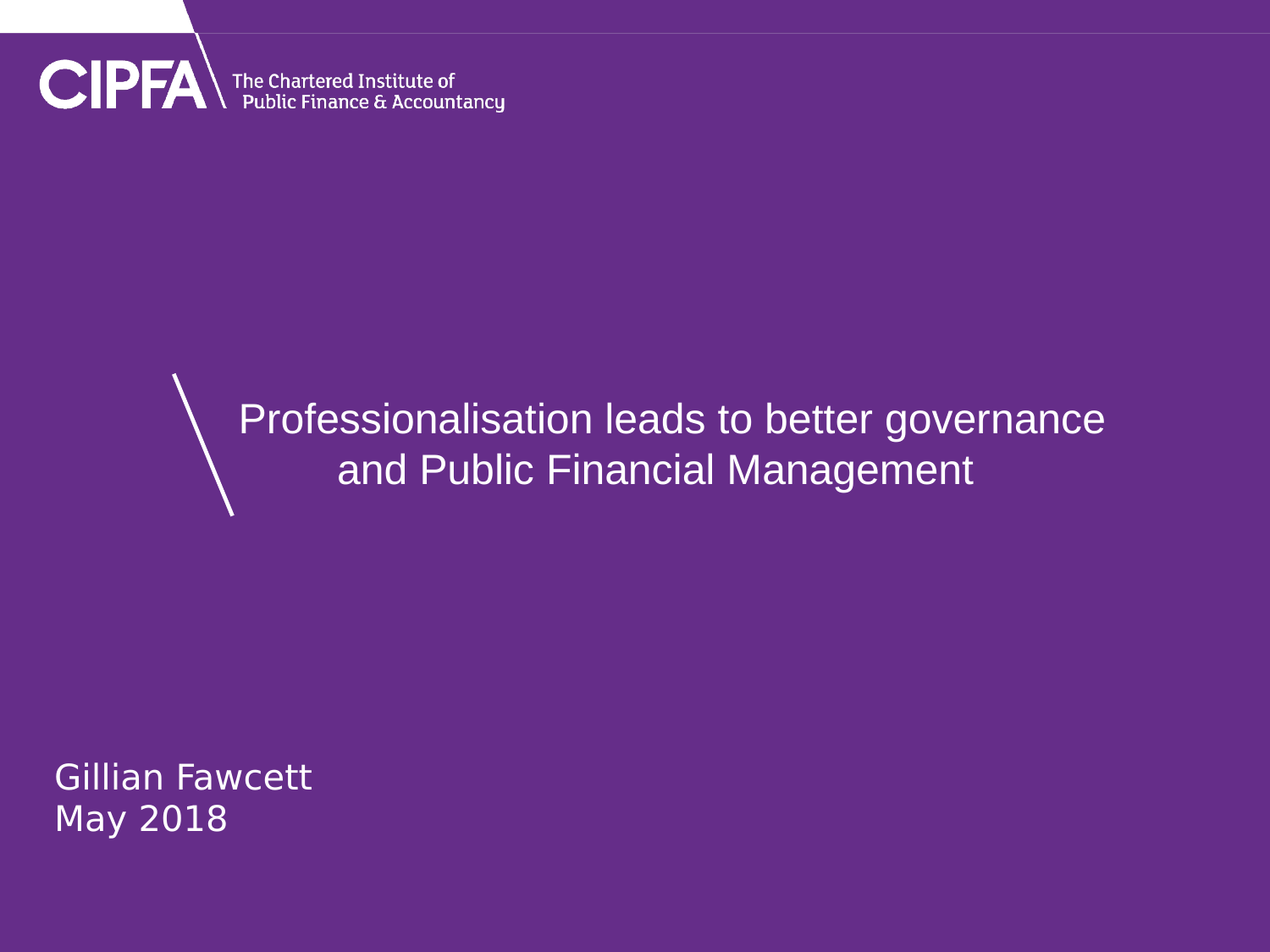

Professionalisation leads to better governance and Public Financial Management

Gillian Fawcett
May 2018